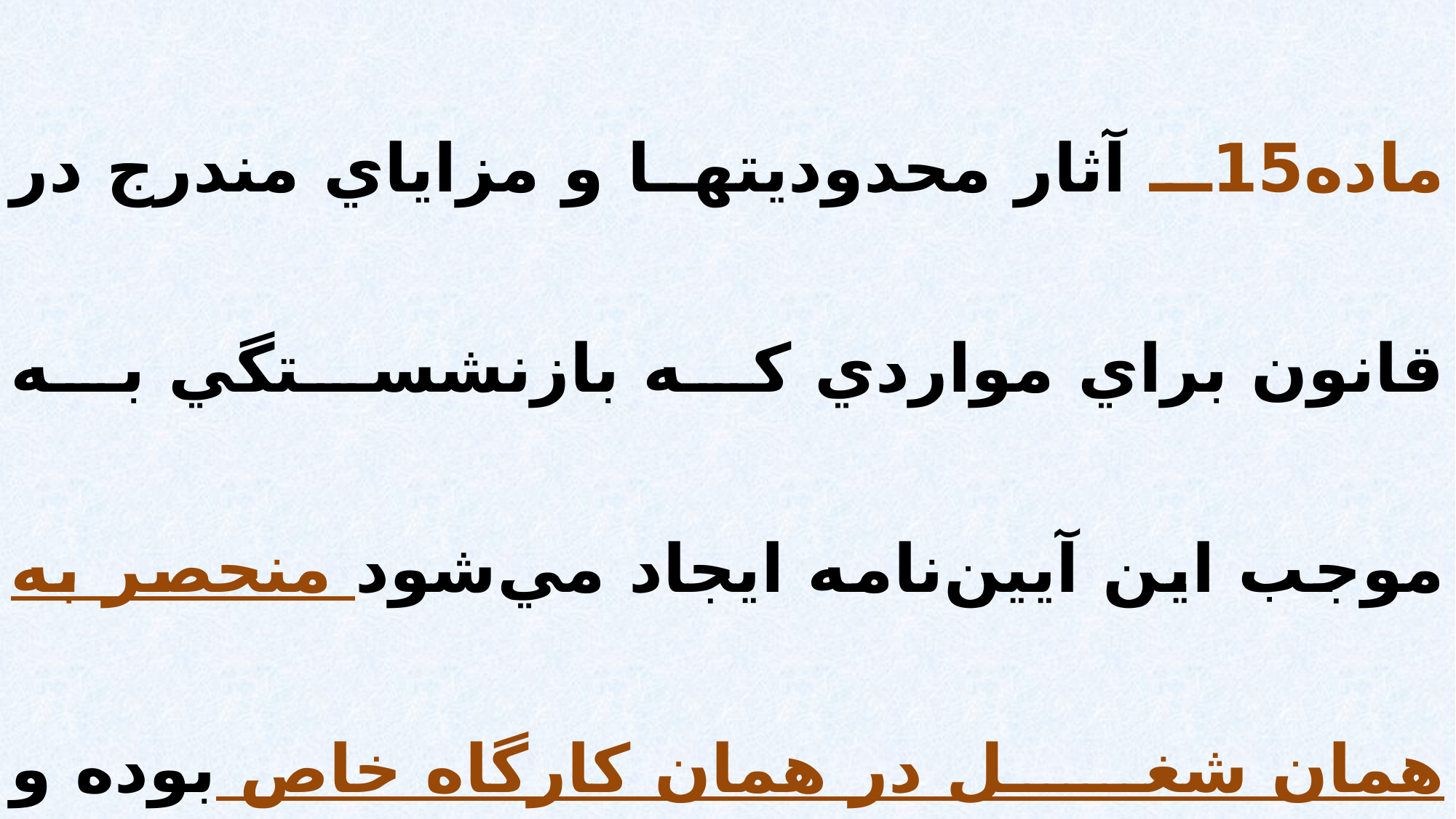

ماده15ـ آثار محدوديتها و مزاياي مندرج در قانون براي مواردي که بازنشستگي به موجب اين آيين‌نامه ايجاد مي‌شود منحصر به همان شغل در همان کارگاه خاص بوده و قابل تسري و تعميم در ديگر شغلهاي مشابه در ساير کارگاهها نمي‌گردد.